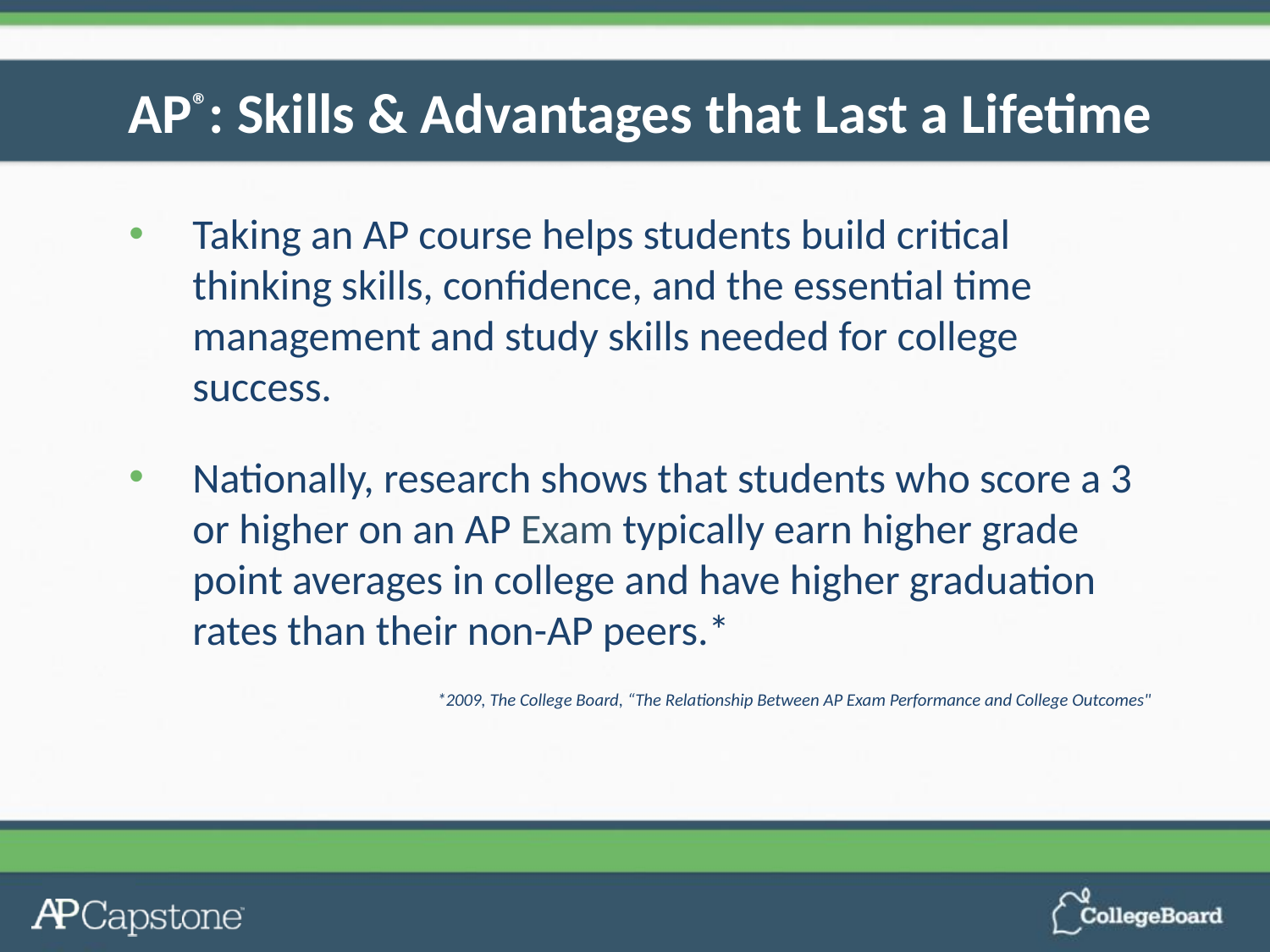

# AP®: Skills & Advantages that Last a Lifetime

Taking an AP course helps students build critical thinking skills, confidence, and the essential time management and study skills needed for college success.
Nationally, research shows that students who score a 3 or higher on an AP Exam typically earn higher grade point averages in college and have higher graduation rates than their non-AP peers.*
*2009, The College Board, “The Relationship Between AP Exam Performance and College Outcomes"